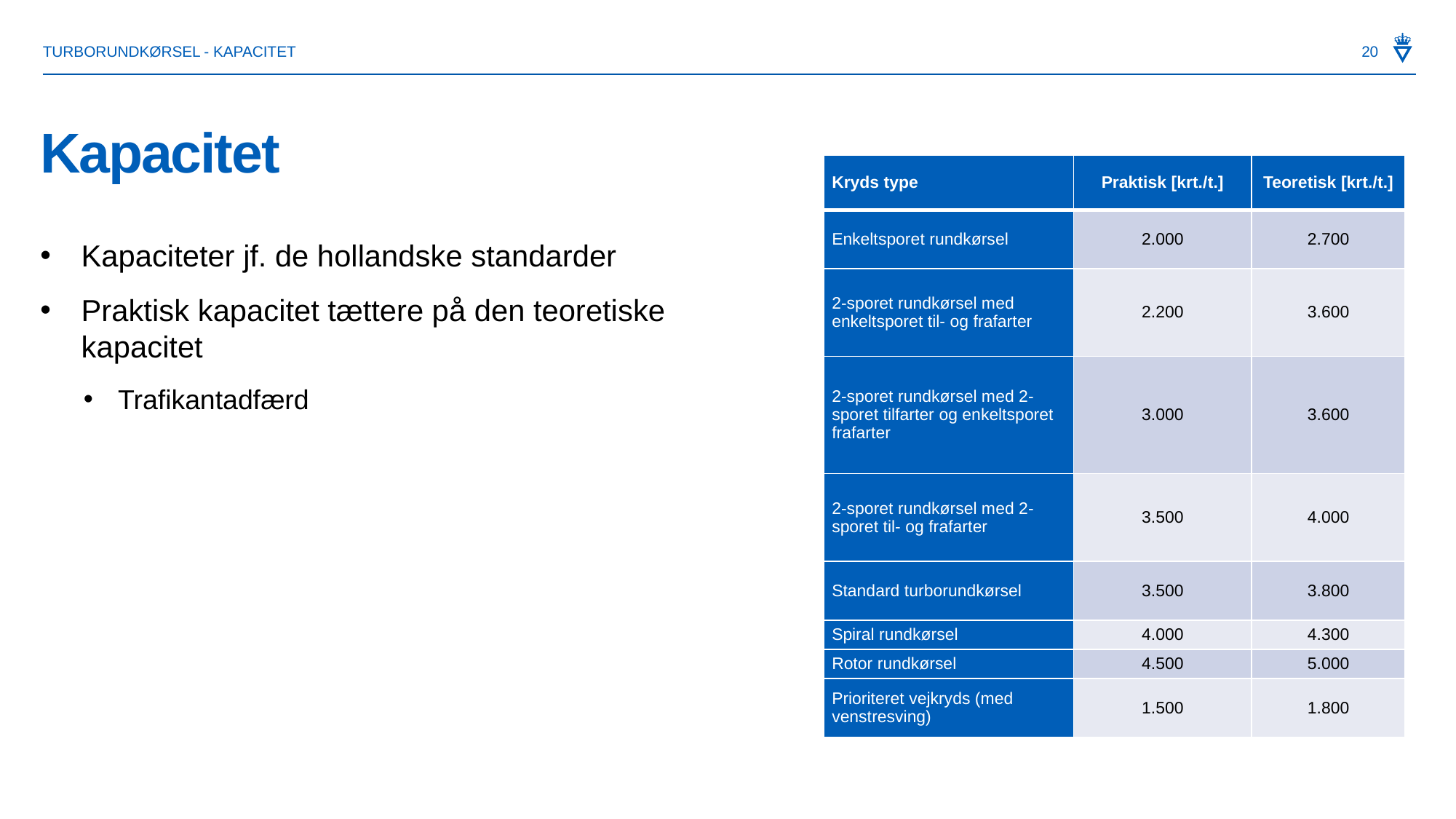

20
Turborundkørsel - Kapacitet
# Kapacitet
| Kryds type | Praktisk [krt./t.] | Teoretisk [krt./t.] |
| --- | --- | --- |
| Enkeltsporet rundkørsel | 2.000 | 2.700 |
| 2-sporet rundkørsel med enkeltsporet til- og frafarter | 2.200 | 3.600 |
| 2-sporet rundkørsel med 2-sporet tilfarter og enkeltsporet frafarter | 3.000 | 3.600 |
| 2-sporet rundkørsel med 2-sporet til- og frafarter | 3.500 | 4.000 |
| Standard turborundkørsel | 3.500 | 3.800 |
| Spiral rundkørsel | 4.000 | 4.300 |
| Rotor rundkørsel | 4.500 | 5.000 |
| Prioriteret vejkryds (med venstresving) | 1.500 | 1.800 |
Kapaciteter jf. de hollandske standarder
Praktisk kapacitet tættere på den teoretiske kapacitet
Trafikantadfærd